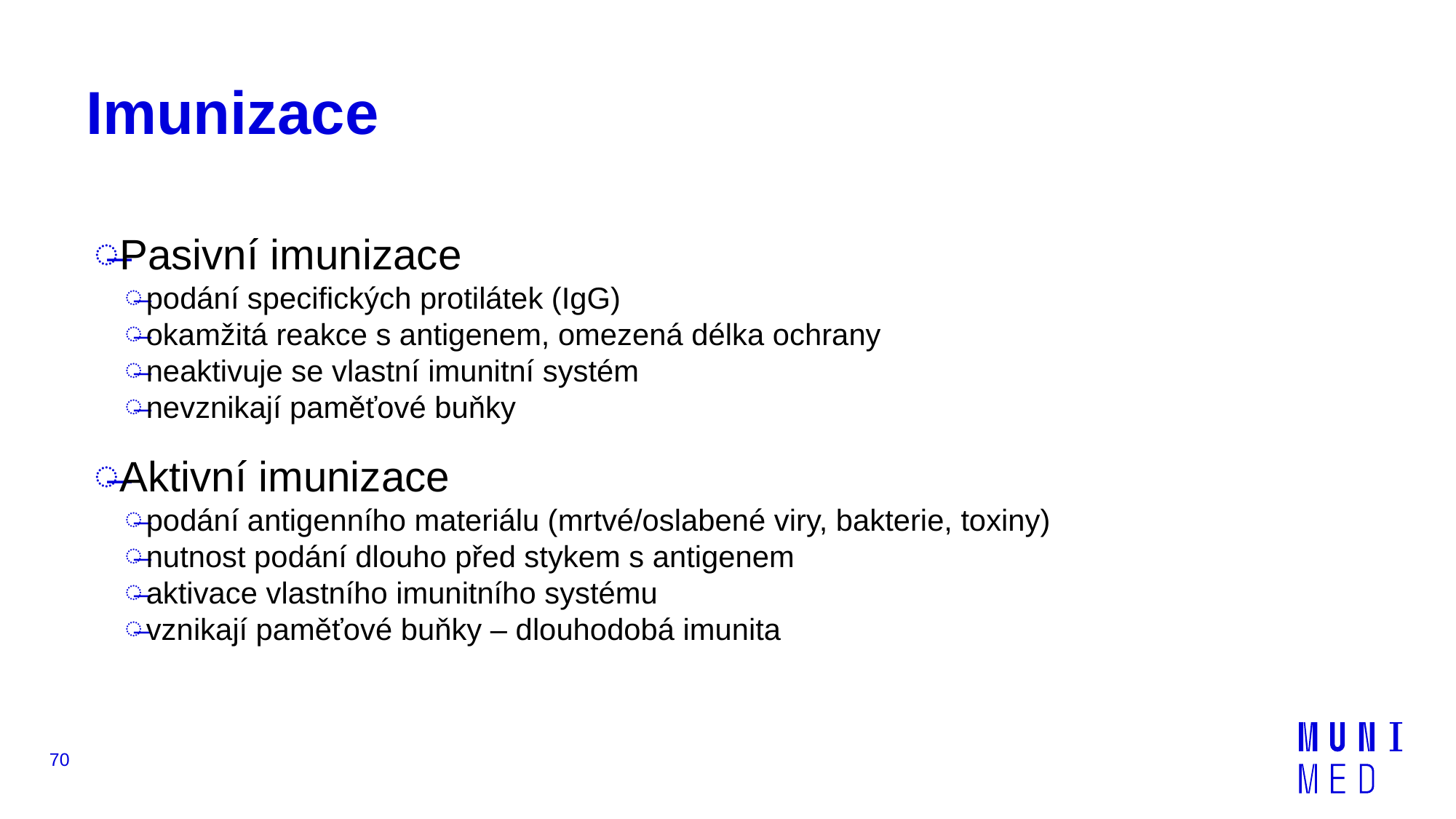

# Imunizace
Pasivní imunizace
podání specifických protilátek (IgG)
okamžitá reakce s antigenem, omezená délka ochrany
neaktivuje se vlastní imunitní systém
nevznikají paměťové buňky
Aktivní imunizace
podání antigenního materiálu (mrtvé/oslabené viry, bakterie, toxiny)
nutnost podání dlouho před stykem s antigenem
aktivace vlastního imunitního systému
vznikají paměťové buňky – dlouhodobá imunita

70